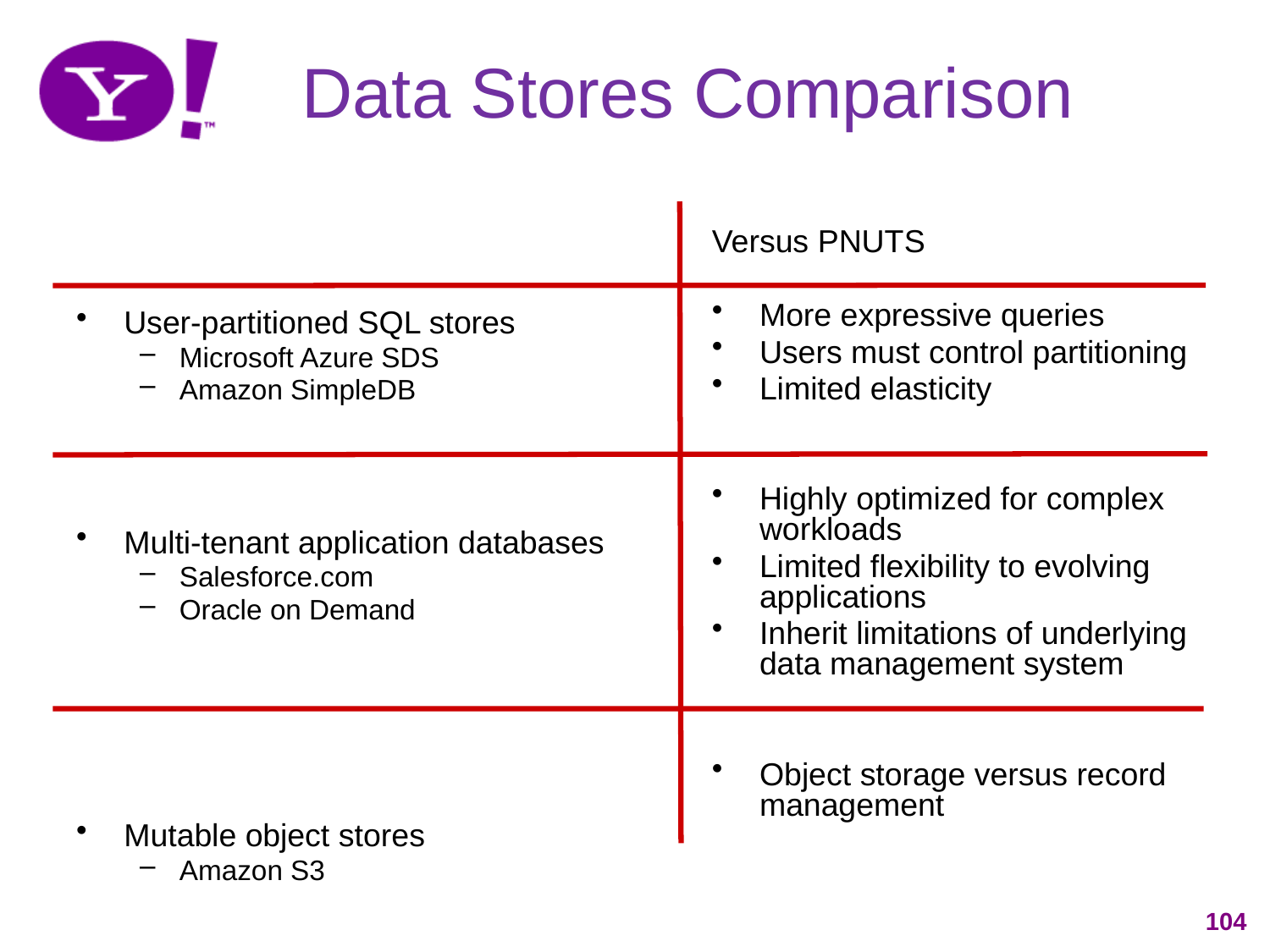

# Data Stores Comparison

User-partitioned SQL stores
Microsoft Azure SDS
Amazon SimpleDB

Multi-tenant application databases
Salesforce.com
Oracle on Demand

Mutable object stores
Amazon S3

Versus PNUTS

More expressive queries
Users must control partitioning
Limited elasticity

Highly optimized for complex workloads
Limited flexibility to evolving applications
Inherit limitations of underlying data management system

Object storage versus record management